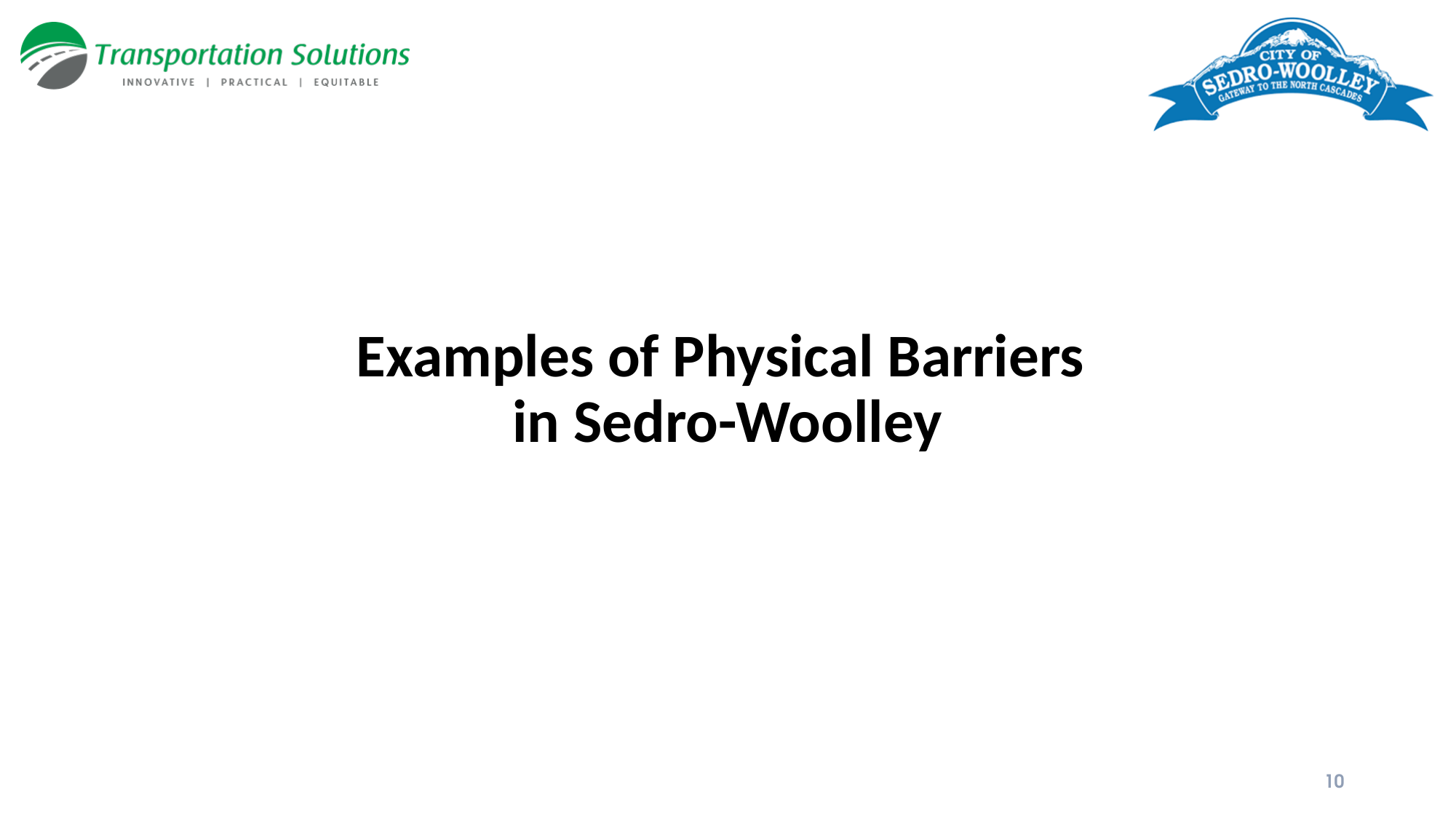

# Examples of Physical Barriers in Sedro-Woolley
10